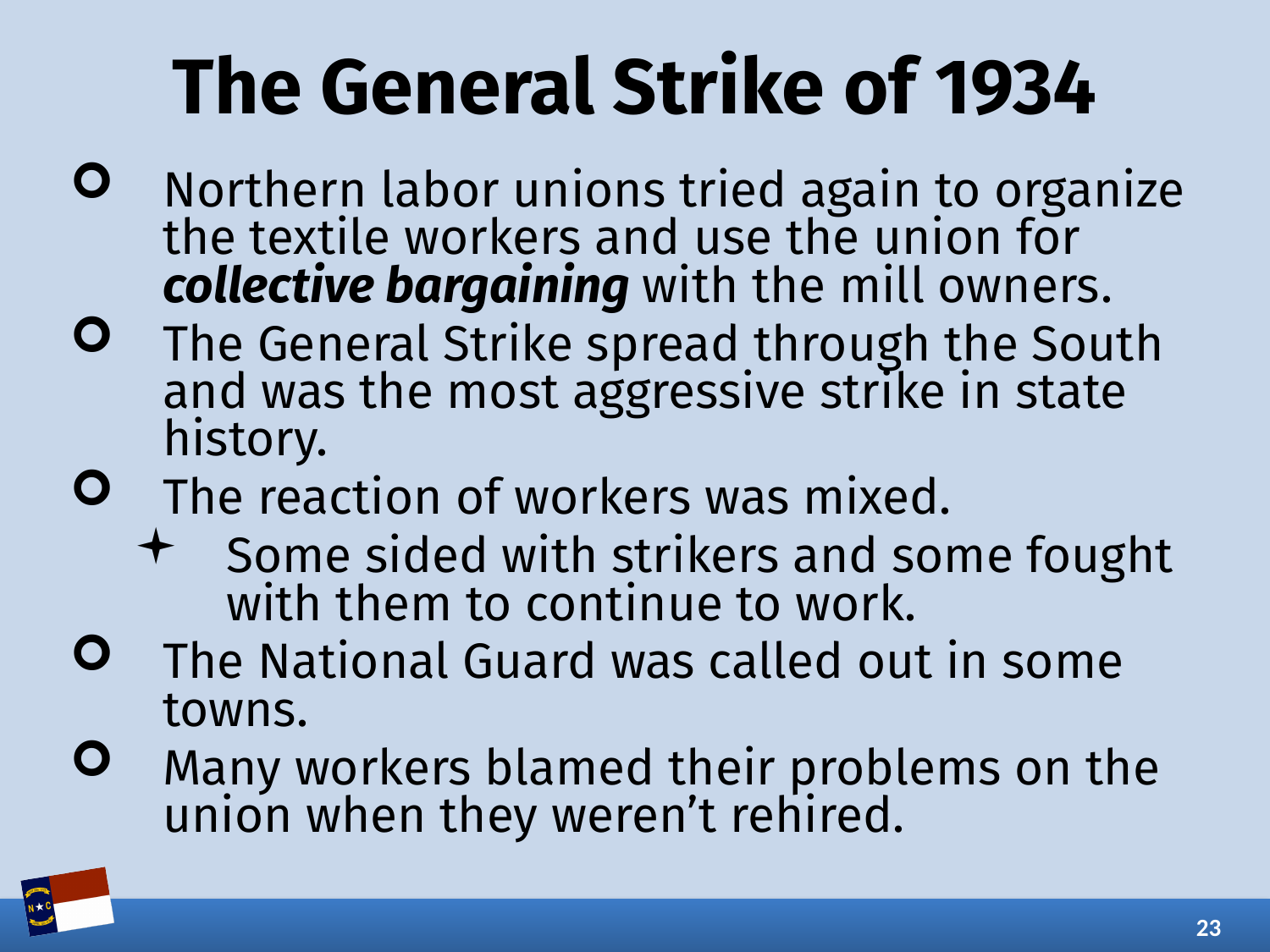

# The General Strike of 1934
Northern labor unions tried again to organize the textile workers and use the union for collective bargaining with the mill owners.
The General Strike spread through the South and was the most aggressive strike in state history.
The reaction of workers was mixed.
Some sided with strikers and some fought with them to continue to work.
The National Guard was called out in some towns.
Many workers blamed their problems on the union when they weren’t rehired.
23